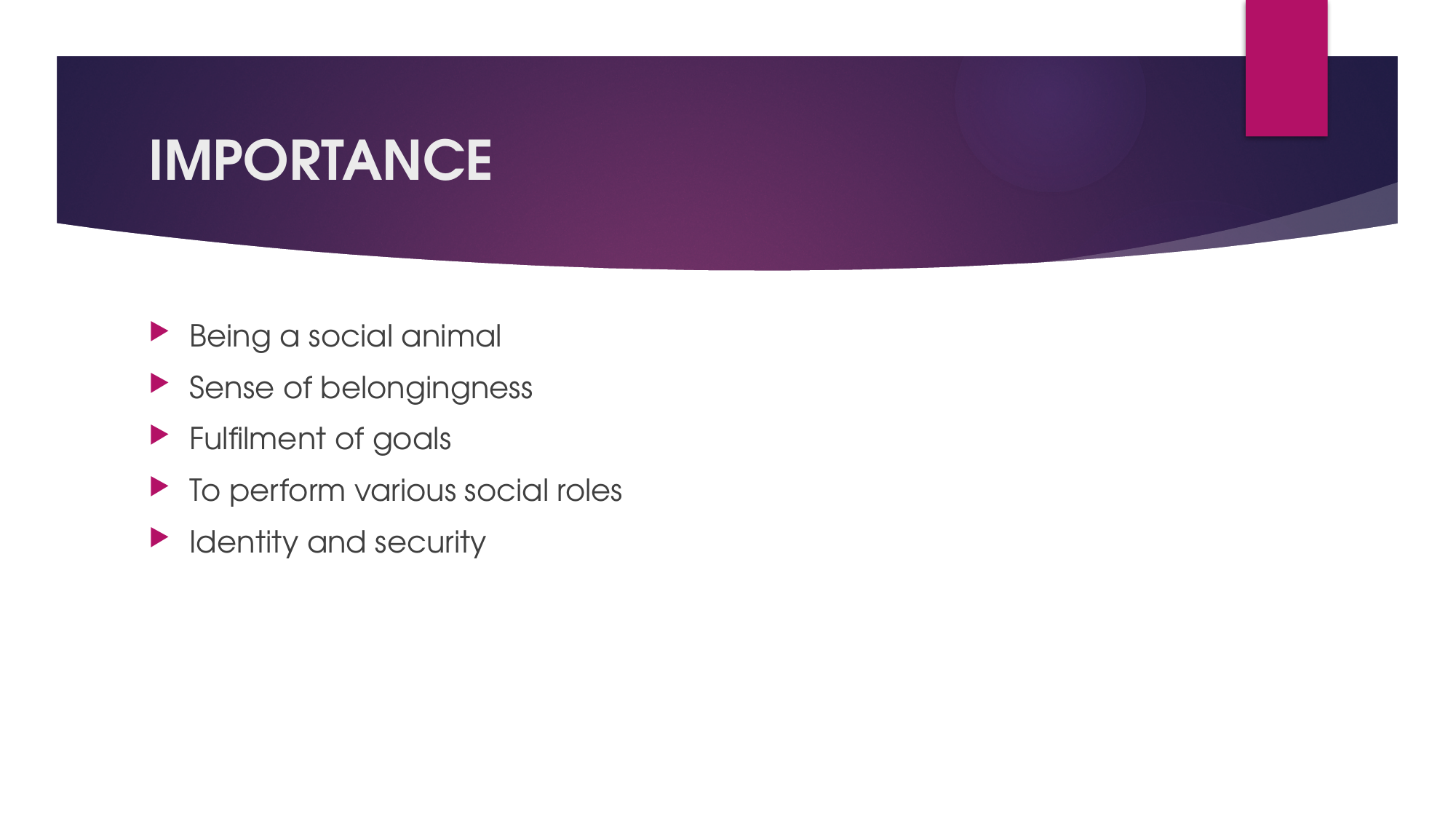

# IMPORTANCE
Being a social animal
Sense of belongingness
Fulfilment of goals
To perform various social roles
Identity and security